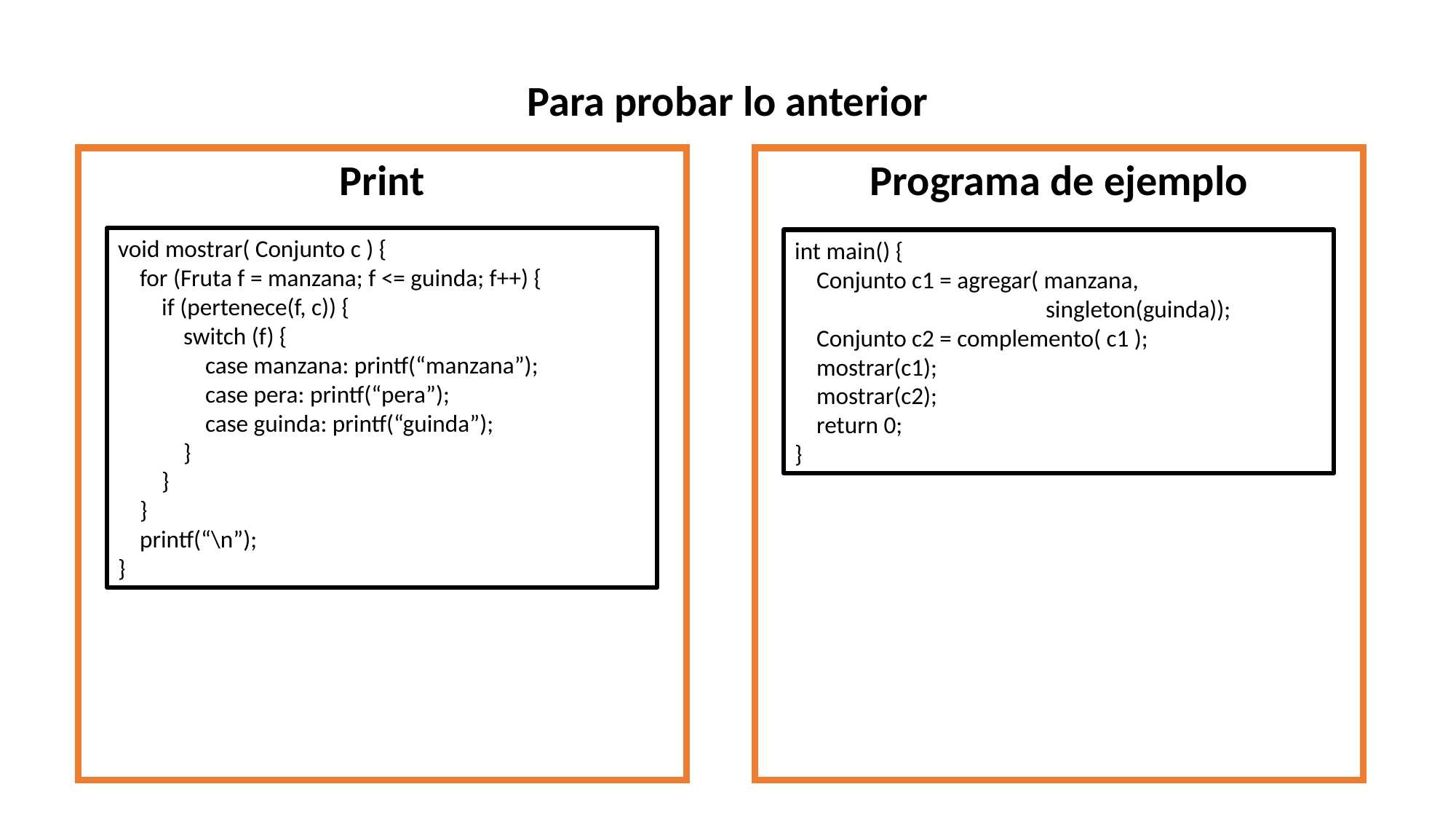

Para probar lo anterior

Print
Programa de ejemplo

void mostrar( Conjunto c ) {
    for (Fruta f = manzana; f <= guinda; f++) {
        if (pertenece(f, c)) {
            switch (f) {
                case manzana: printf(“manzana”);
                case pera: printf(“pera”);
                case guinda: printf(“guinda”);
            }
        }
    }
    printf(“\n”);
}
int main() {
    Conjunto c1 = agregar( manzana,
                                              singleton(guinda));
    Conjunto c2 = complemento( c1 );
    mostrar(c1);
    mostrar(c2);
    return 0;
}